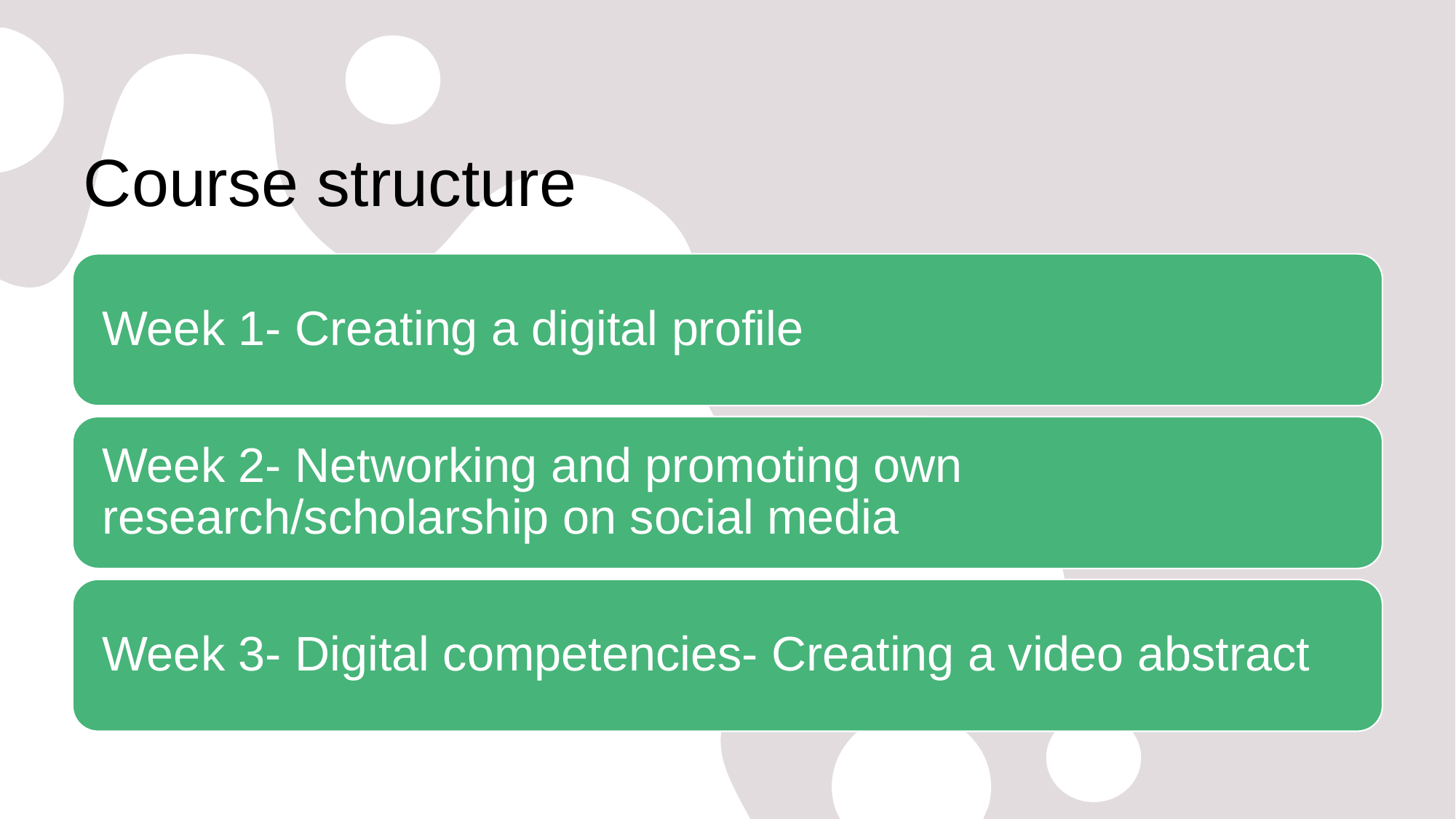

# Course structure
Week 1- Creating a digital profile
Week 2- Networking and promoting own research/scholarship on social media
Week 3- Digital competencies- Creating a video abstract